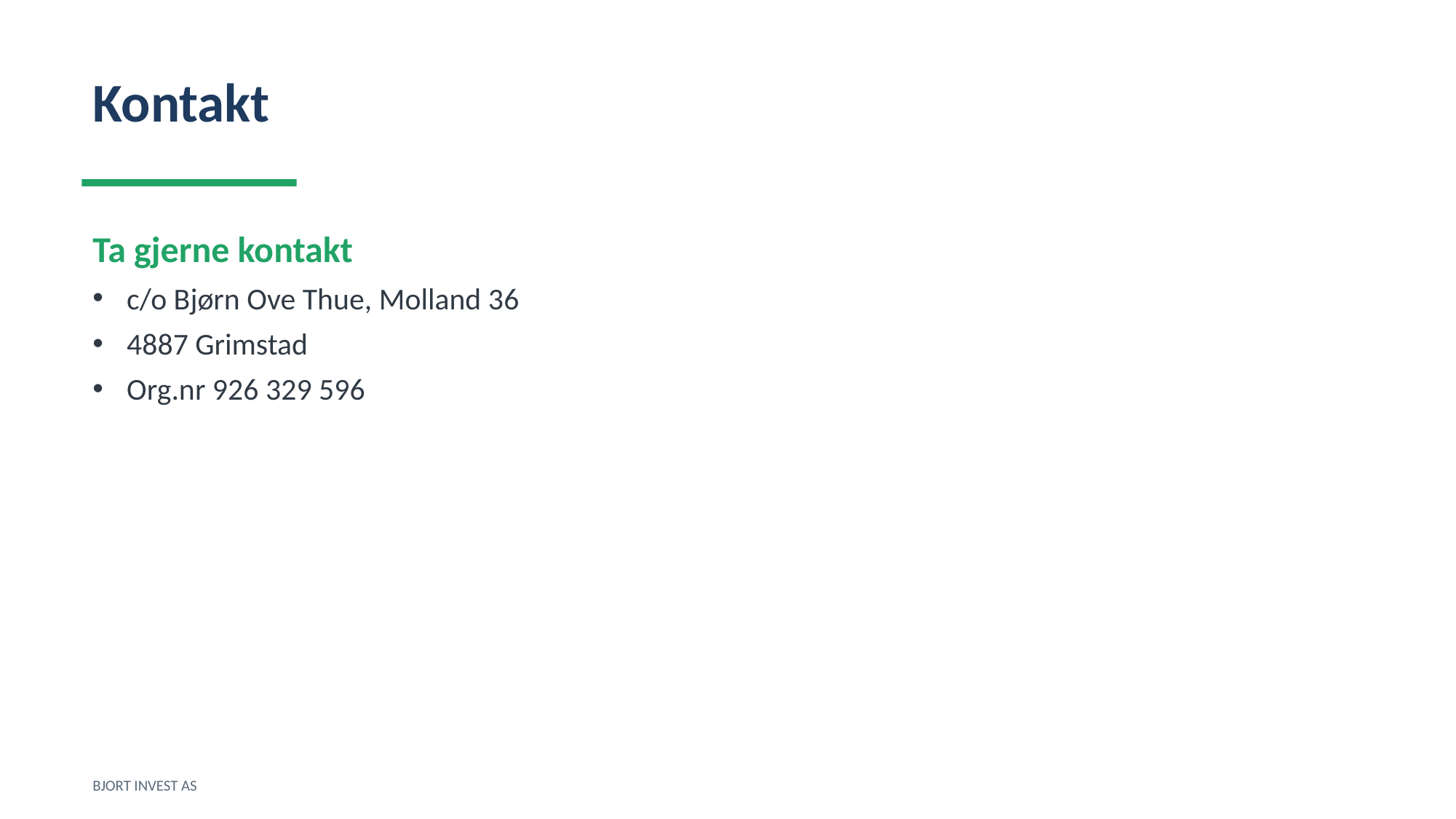

Kontakt

Ta gjerne kontakt
c/o Bjørn Ove Thue, Molland 36
4887 Grimstad
Org.nr 926 329 596
BJORT INVEST AS